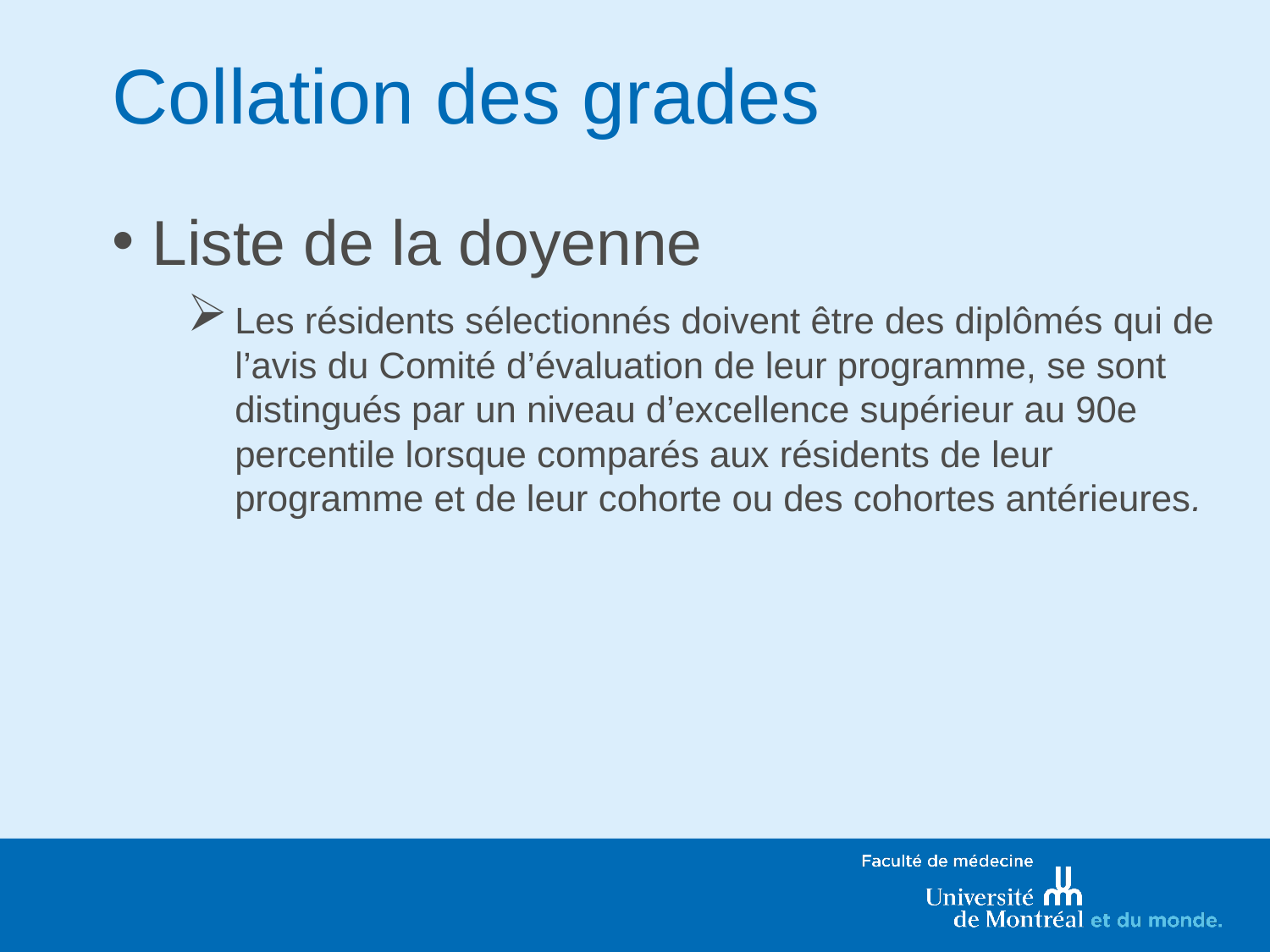

# Collation des grades
Liste de la doyenne
Les résidents sélectionnés doivent être des diplômés qui de l’avis du Comité d’évaluation de leur programme, se sont distingués par un niveau d’excellence supérieur au 90e percentile lorsque comparés aux résidents de leur programme et de leur cohorte ou des cohortes antérieures.